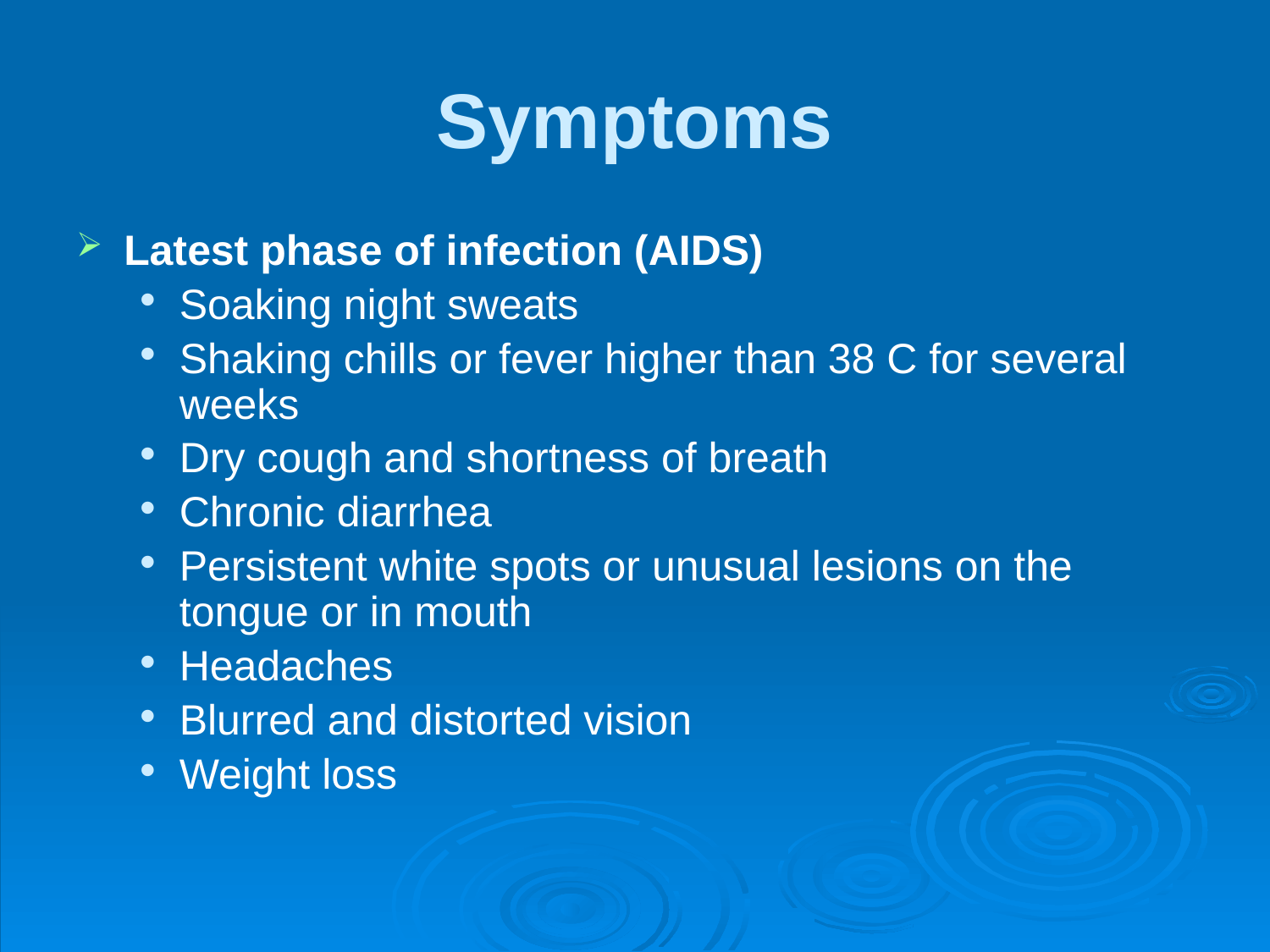

# Symptoms
Latest phase of infection (AIDS)
Soaking night sweats
Shaking chills or fever higher than 38 C for several weeks
Dry cough and shortness of breath
Chronic diarrhea
Persistent white spots or unusual lesions on the tongue or in mouth
Headaches
Blurred and distorted vision
Weight loss